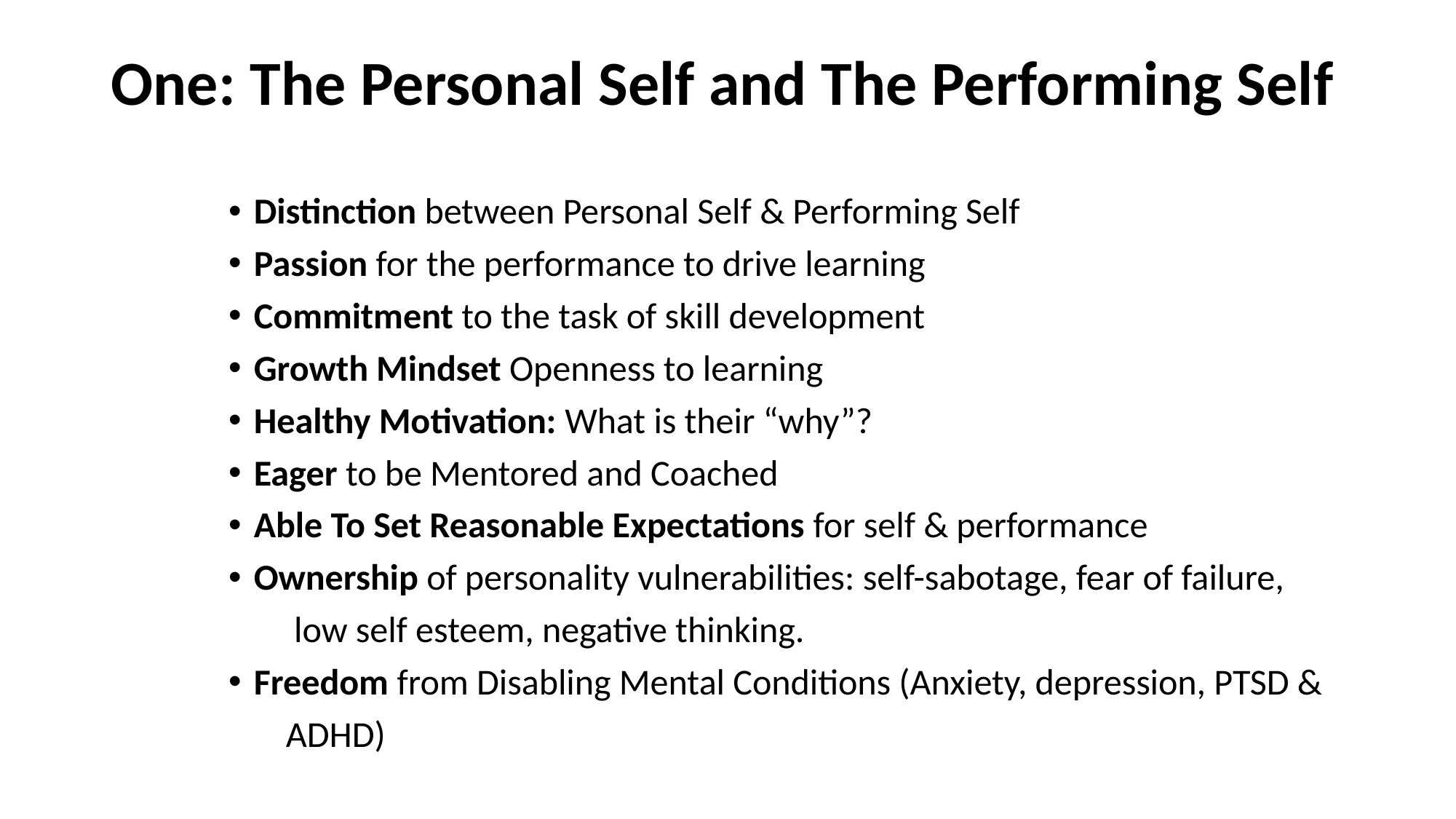

# One: The Personal Self and The Performing Self
Distinction between Personal Self & Performing Self
Passion for the performance to drive learning
Commitment to the task of skill development
Growth Mindset Openness to learning
Healthy Motivation: What is their “why”?
Eager to be Mentored and Coached
Able To Set Reasonable Expectations for self & performance
Ownership of personality vulnerabilities: self-sabotage, fear of failure,
        low self esteem, negative thinking.
Freedom from Disabling Mental Conditions (Anxiety, depression, PTSD &
       ADHD)